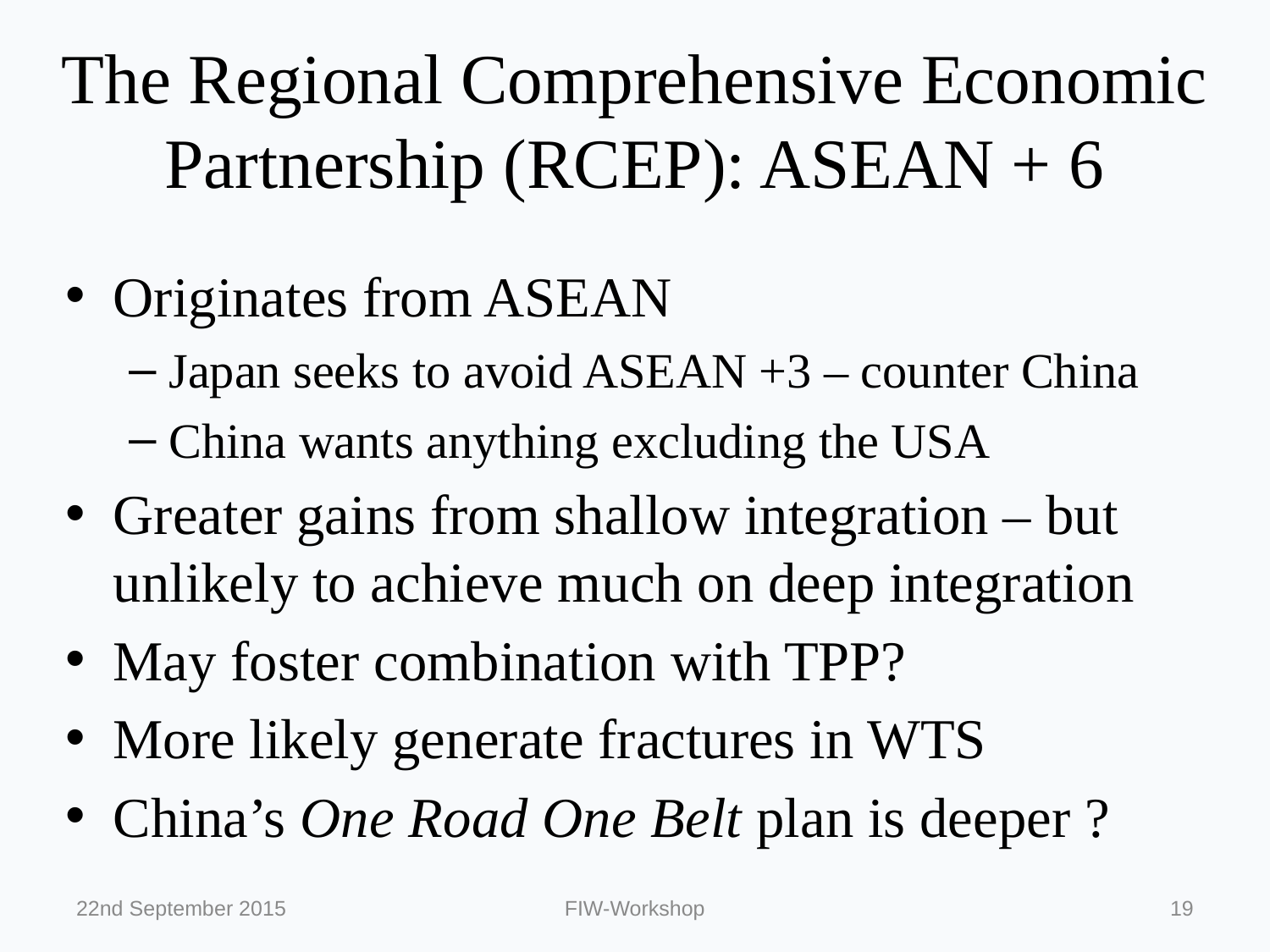

# The Regional Comprehensive Economic Partnership (RCEP): ASEAN + 6
Originates from ASEAN
Japan seeks to avoid ASEAN +3 – counter China
China wants anything excluding the USA
Greater gains from shallow integration – but unlikely to achieve much on deep integration
May foster combination with TPP?
More likely generate fractures in WTS
China’s One Road One Belt plan is deeper ?
22nd September 2015
FIW-Workshop
19